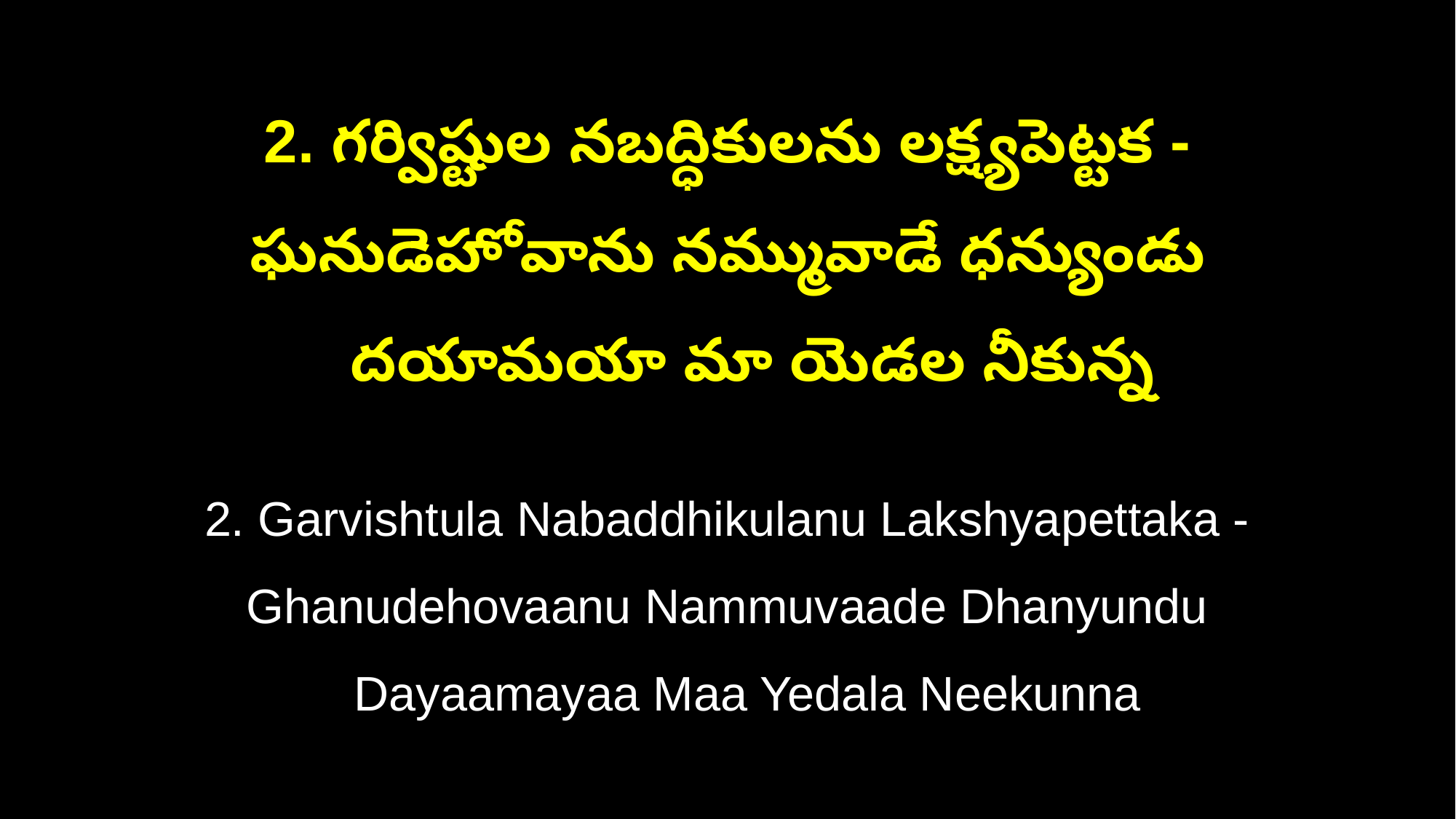

2. గర్విష్టుల నబద్ధికులను లక్ష్యపెట్టక -ఘనుడెహోవాను నమ్మువాడే ధన్యుండు
   దయామయా మా యెడల నీకున్న
2. Garvishtula Nabaddhikulanu Lakshyapettaka -Ghanudehovaanu Nammuvaade Dhanyundu
   Dayaamayaa Maa Yedala Neekunna